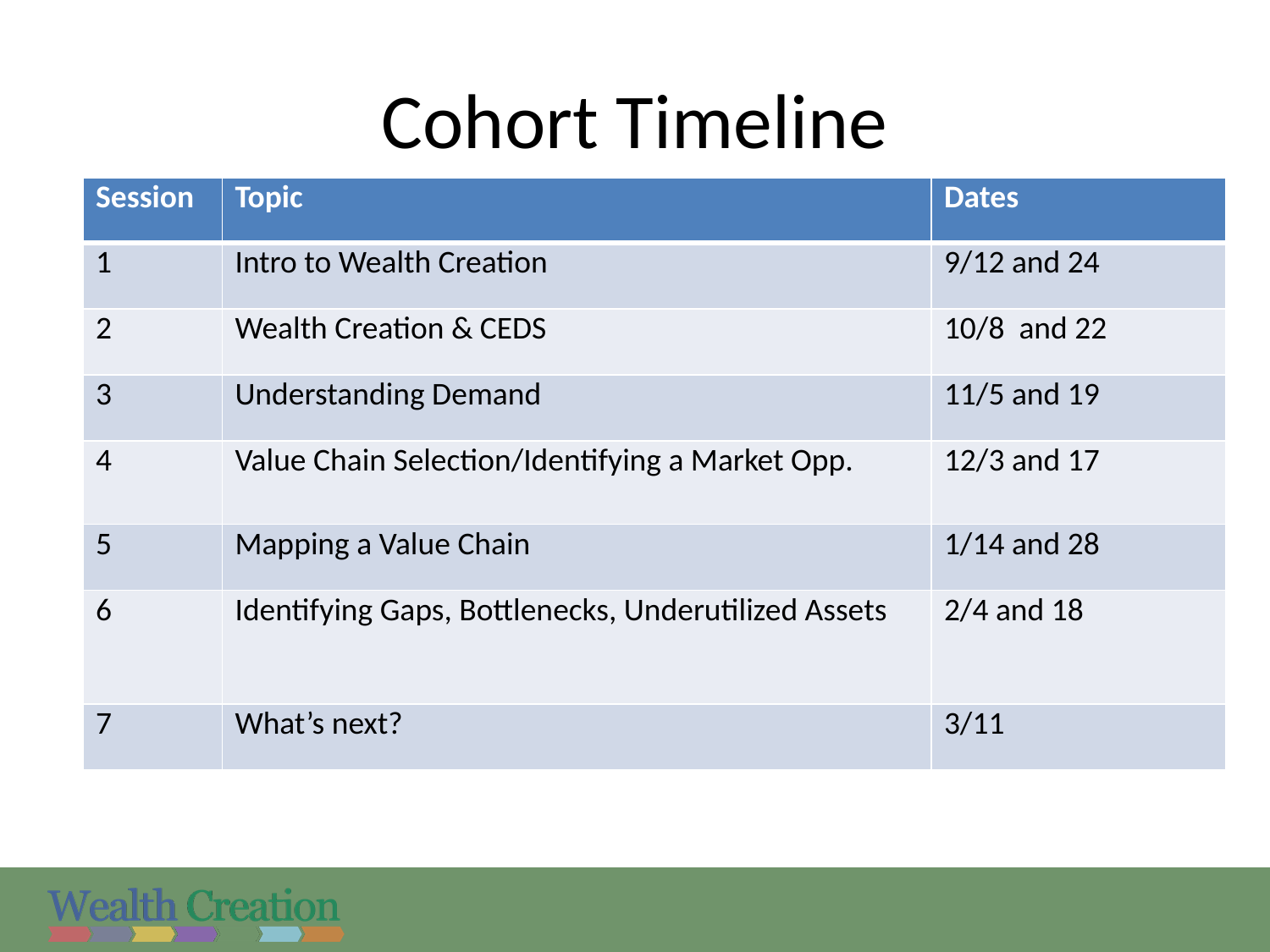

# Cohort Timeline
| Session | Topic | Dates |
| --- | --- | --- |
| 1 | Intro to Wealth Creation | 9/12 and 24 |
| 2 | Wealth Creation & CEDS | 10/8 and 22 |
| 3 | Understanding Demand | 11/5 and 19 |
| 4 | Value Chain Selection/Identifying a Market Opp. | 12/3 and 17 |
| 5 | Mapping a Value Chain | 1/14 and 28 |
| 6 | Identifying Gaps, Bottlenecks, Underutilized Assets | 2/4 and 18 |
| 7 | What’s next? | 3/11 |